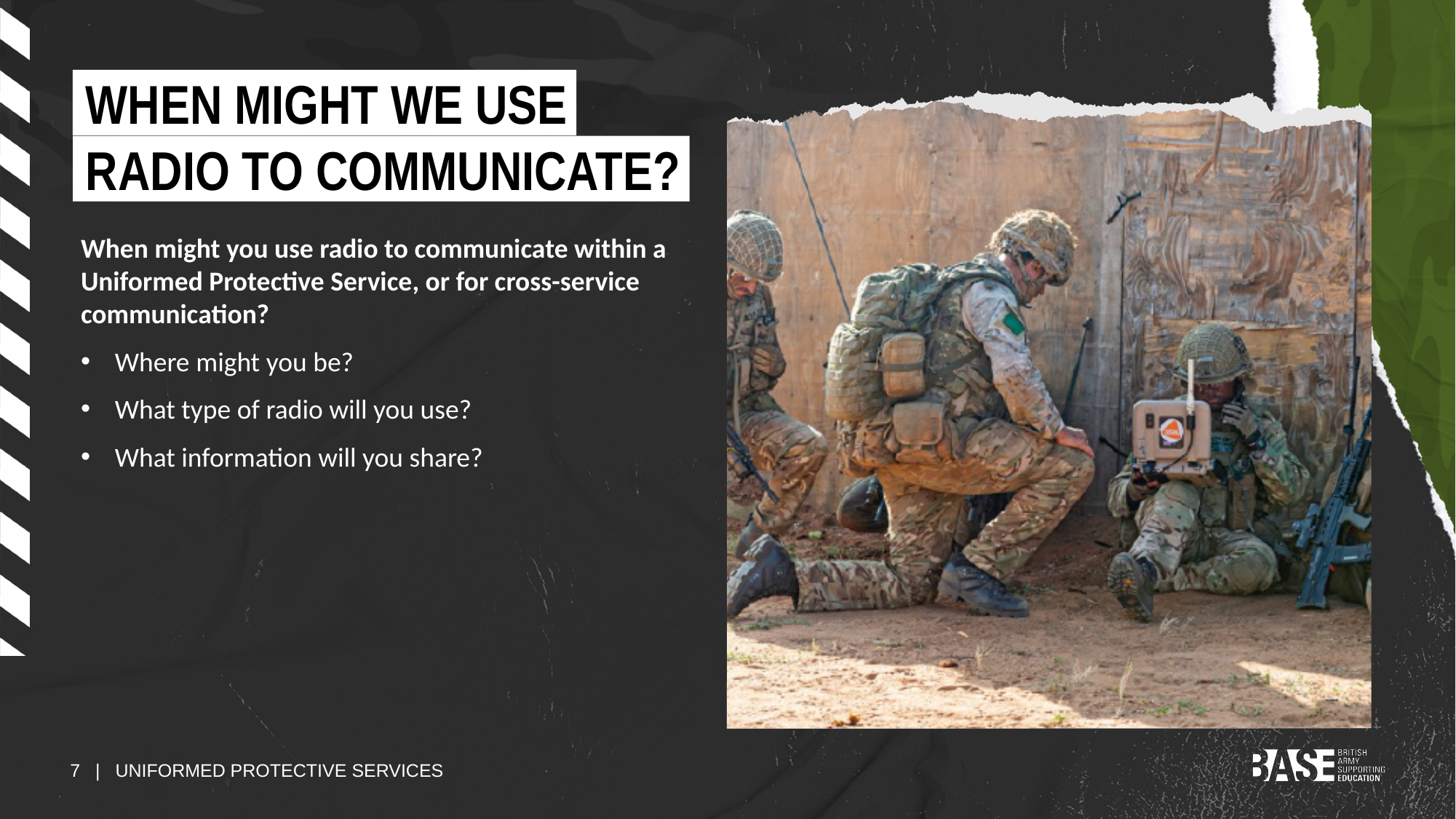

WHEN MIGHT WE USE

RADIO TO COMMUNICATE?
When might you use radio to communicate within a Uniformed Protective Service, or for cross-service communication?
Where might you be?
What type of radio will you use?
What information will you share?
7   |   UNIFORMED PROTECTIVE SERVICES